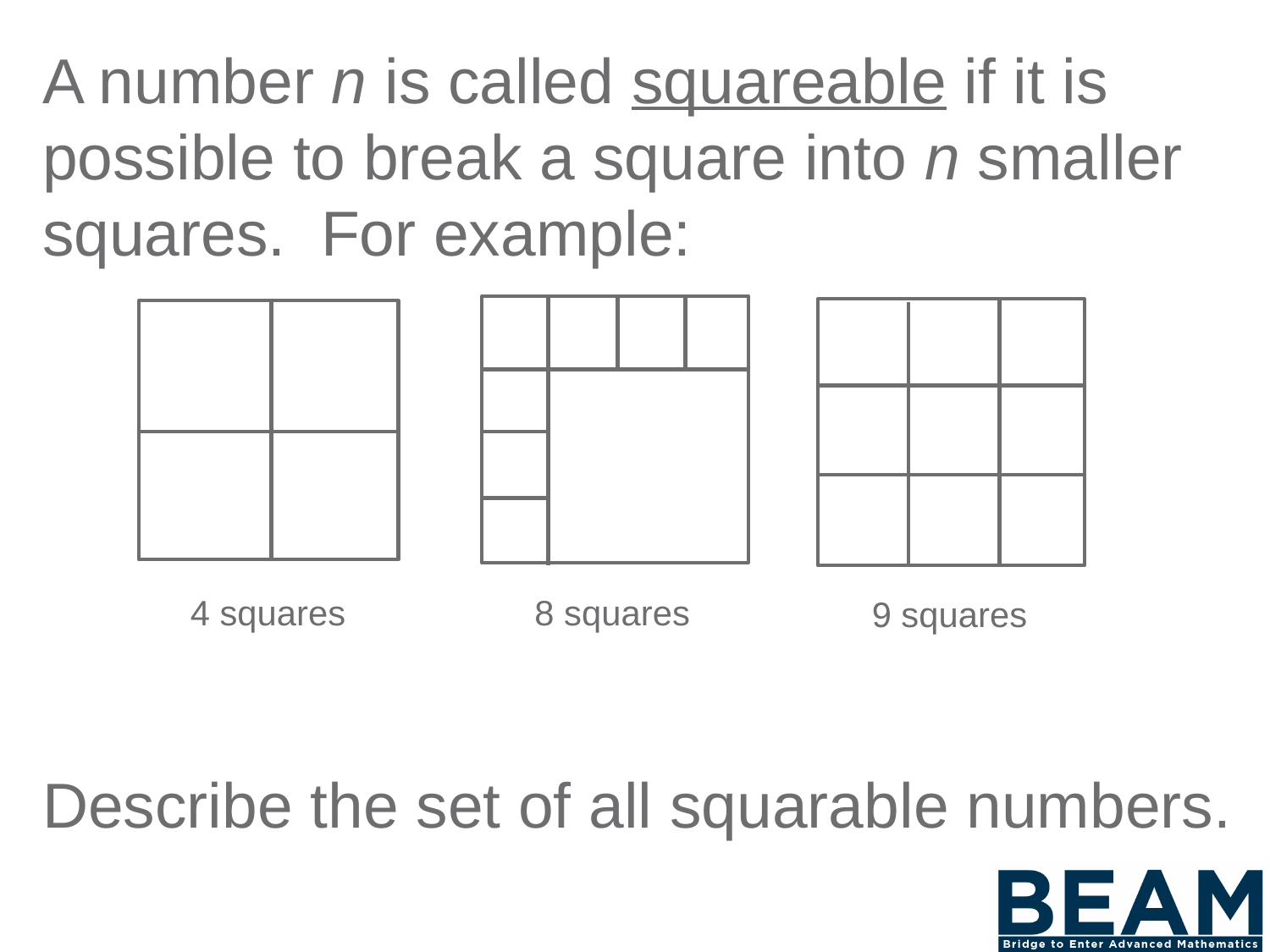

A number n is called squareable if it is possible to break a square into n smaller squares.  For example:

8 squares

4 squares

9 squares
Describe the set of all squarable numbers.